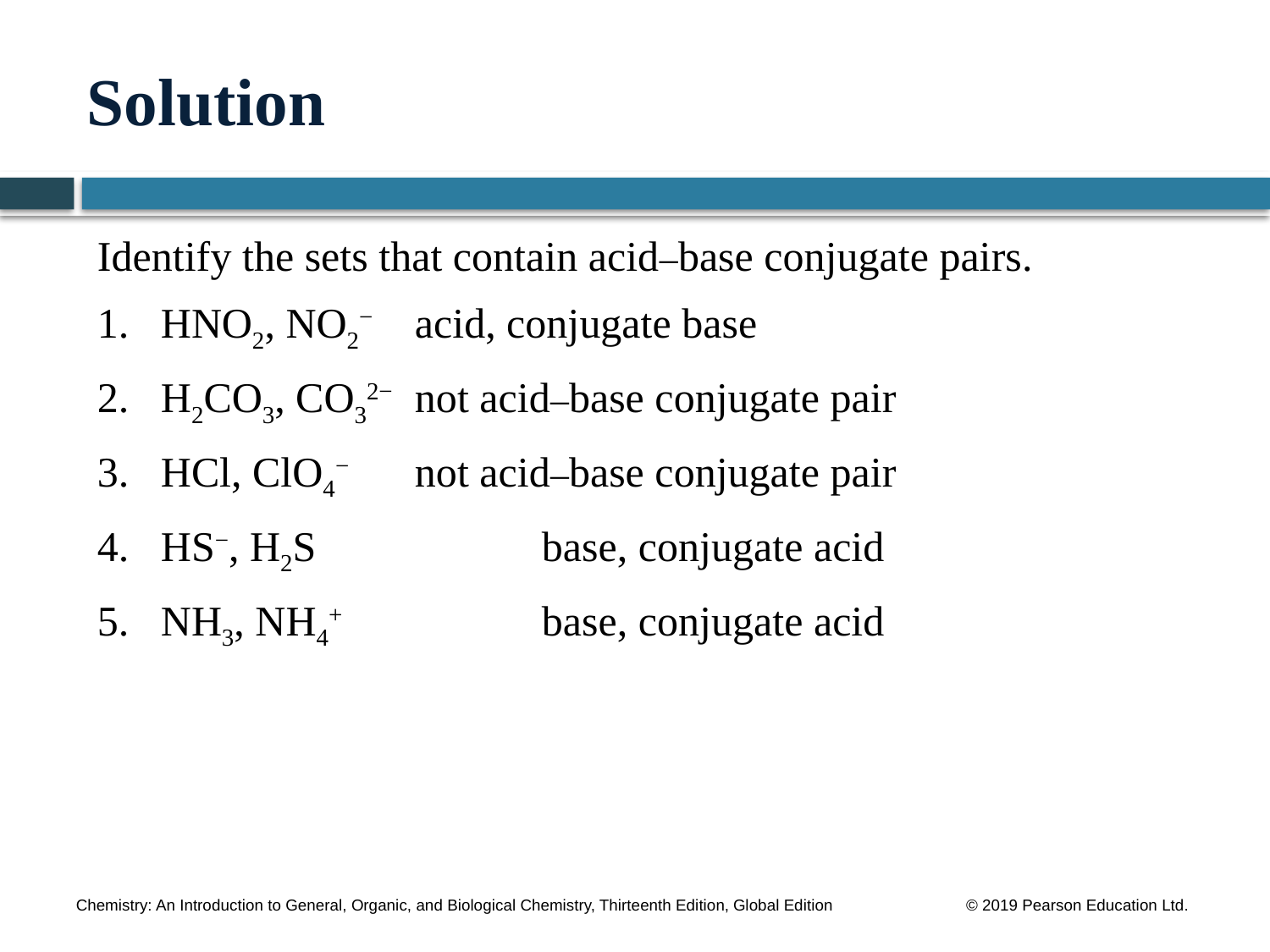

# Solution
Identify the sets that contain acid–base conjugate pairs.
1.	HNO2, NO2−	acid, conjugate base
2.	H2CO3, CO32−	not acid–base conjugate pair
3.	HCl, ClO4−	not acid–base conjugate pair
4.	HS−, H2S		base, conjugate acid
5.	NH3, NH4+		base, conjugate acid